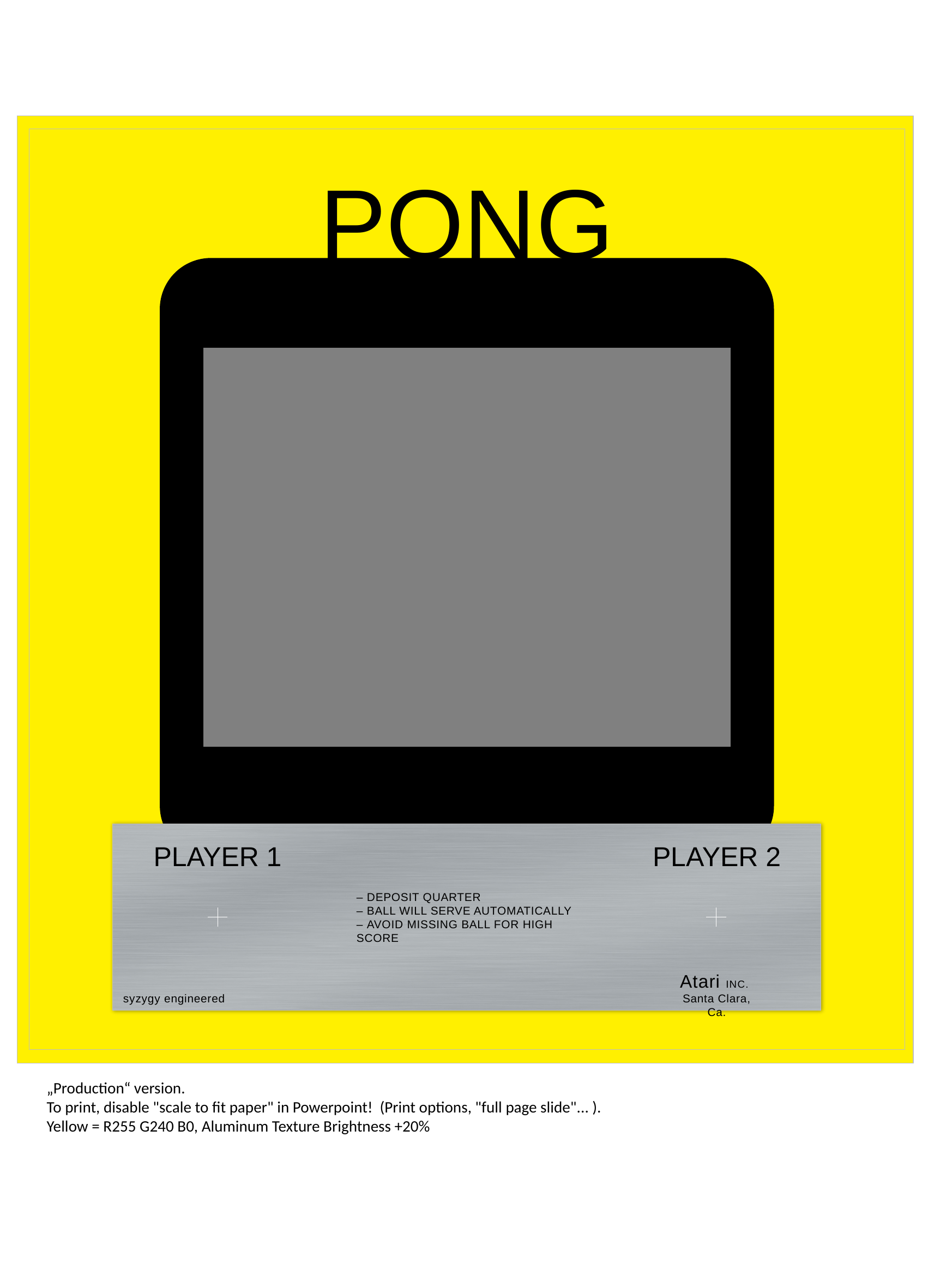

^^
^^
PONG

PLAYER 1
PLAYER 2

– DEPOSIT QUARTER
– BALL WILL SERVE AUTOMATICALLY
– AVOID MISSING BALL FOR HIGH SCORE
Atari INC.
syzygy engineered
Santa Clara, Ca.
„Production“ version.
To print, disable "scale to fit paper" in Powerpoint!  (Print options, "full page slide"... ).
Yellow = R255 G240 B0, Aluminum Texture Brightness +20%